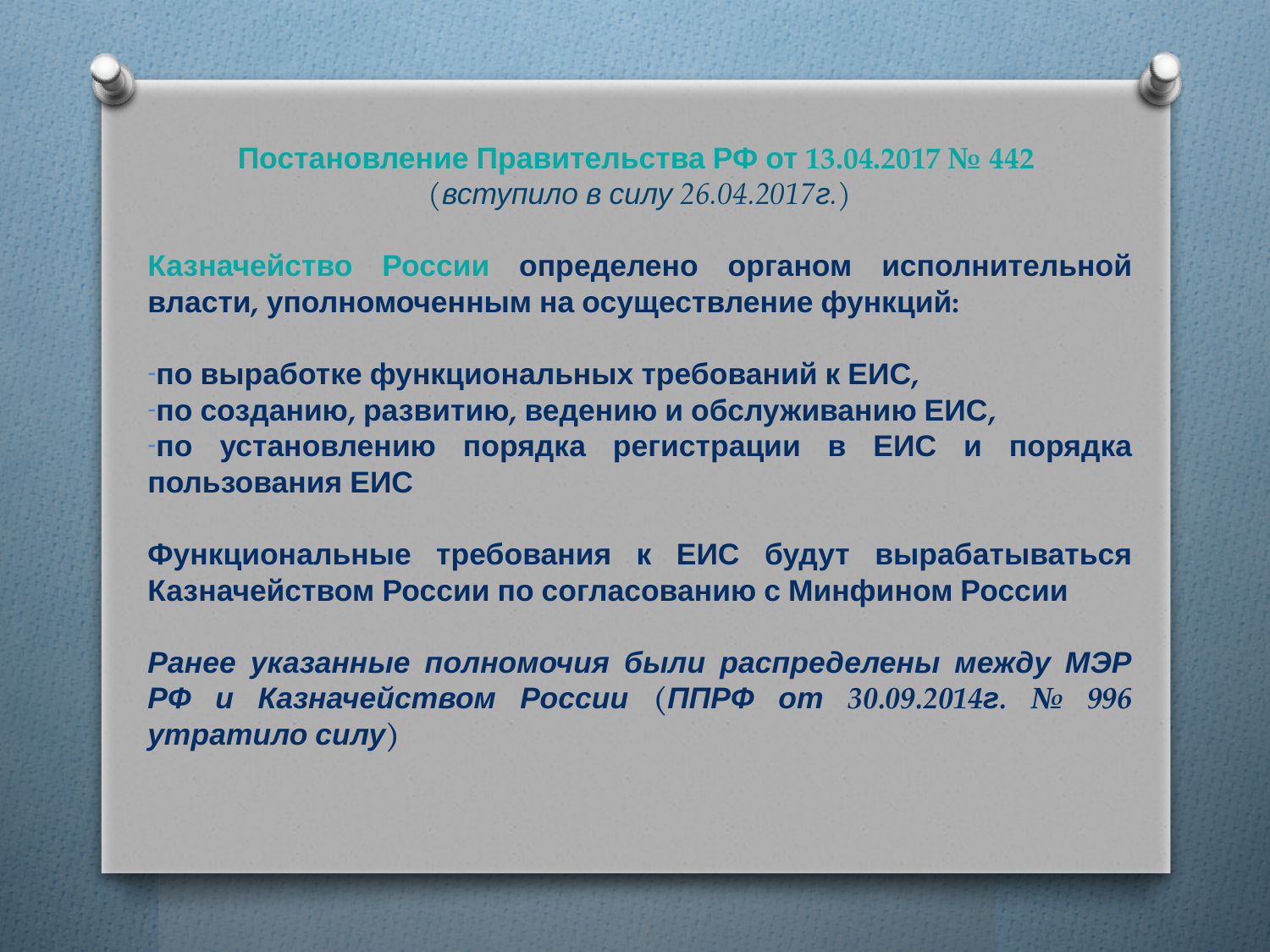

Постановление Правительства РФ от 13.04.2017 № 442
(вступило в силу 26.04.2017г.)

Казначейство России определено органом исполнительной власти, уполномоченным на осуществление функций:

по выработке функциональных требований к ЕИС,
по созданию, развитию, ведению и обслуживанию ЕИС,
по установлению порядка регистрации в ЕИС и порядка пользования ЕИС

Функциональные требования к ЕИС будут вырабатываться Казначейством России по согласованию с Минфином России

Ранее указанные полномочия были распределены между МЭР РФ и Казначейством России (ППРФ от 30.09.2014г. № 996 утратило силу)